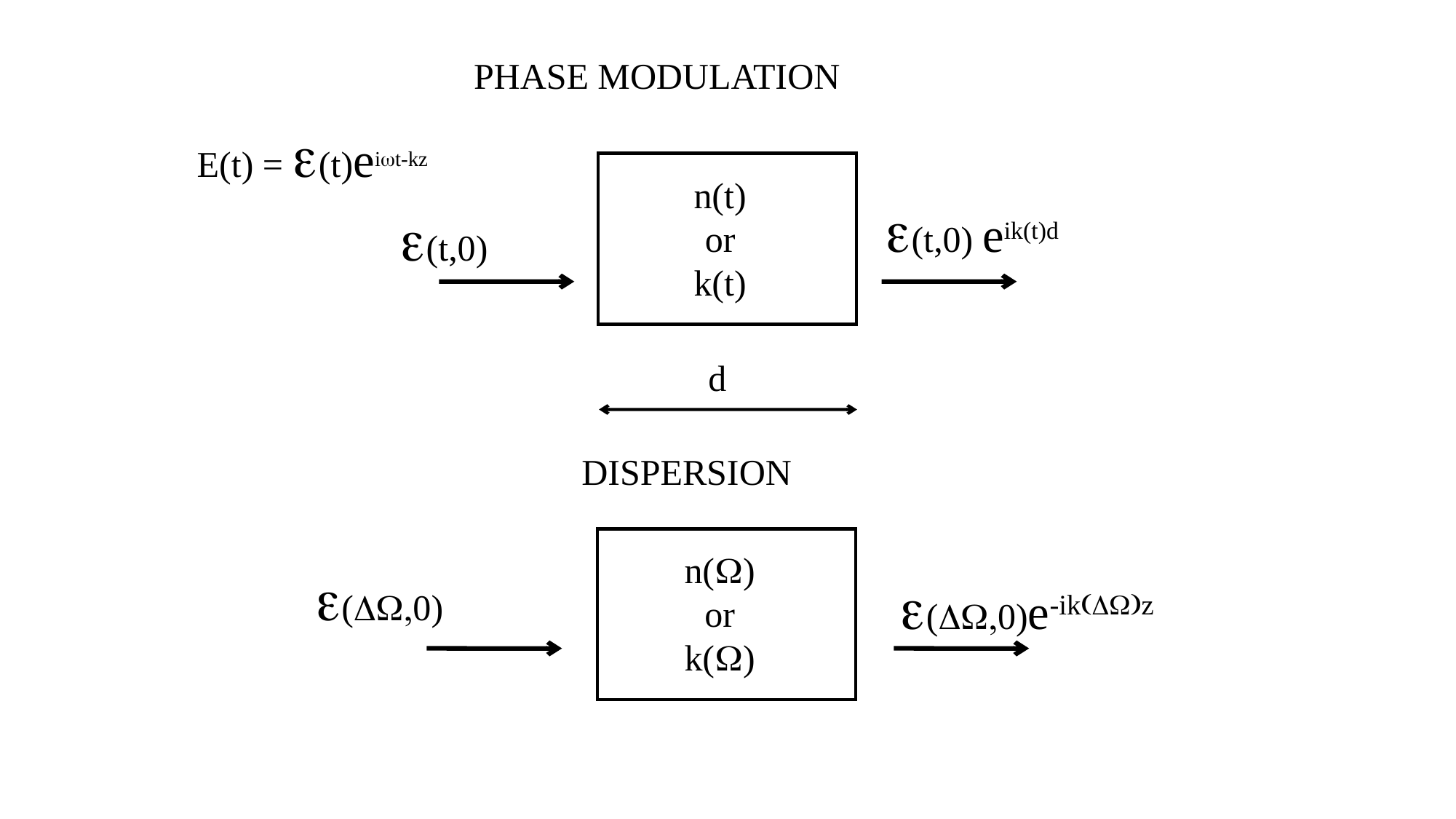

PHASE MODULATION
E(t) = ε(t)eiωt-kz

n(t)
or
k(t)
ε(t,0) eik(t)d
ε(t,0)

d

DISPERSION

n(Ω)
or
k(Ω)
ε(ΔΩ,0)
ε(ΔΩ,0)e-ik(ΔΩ)z